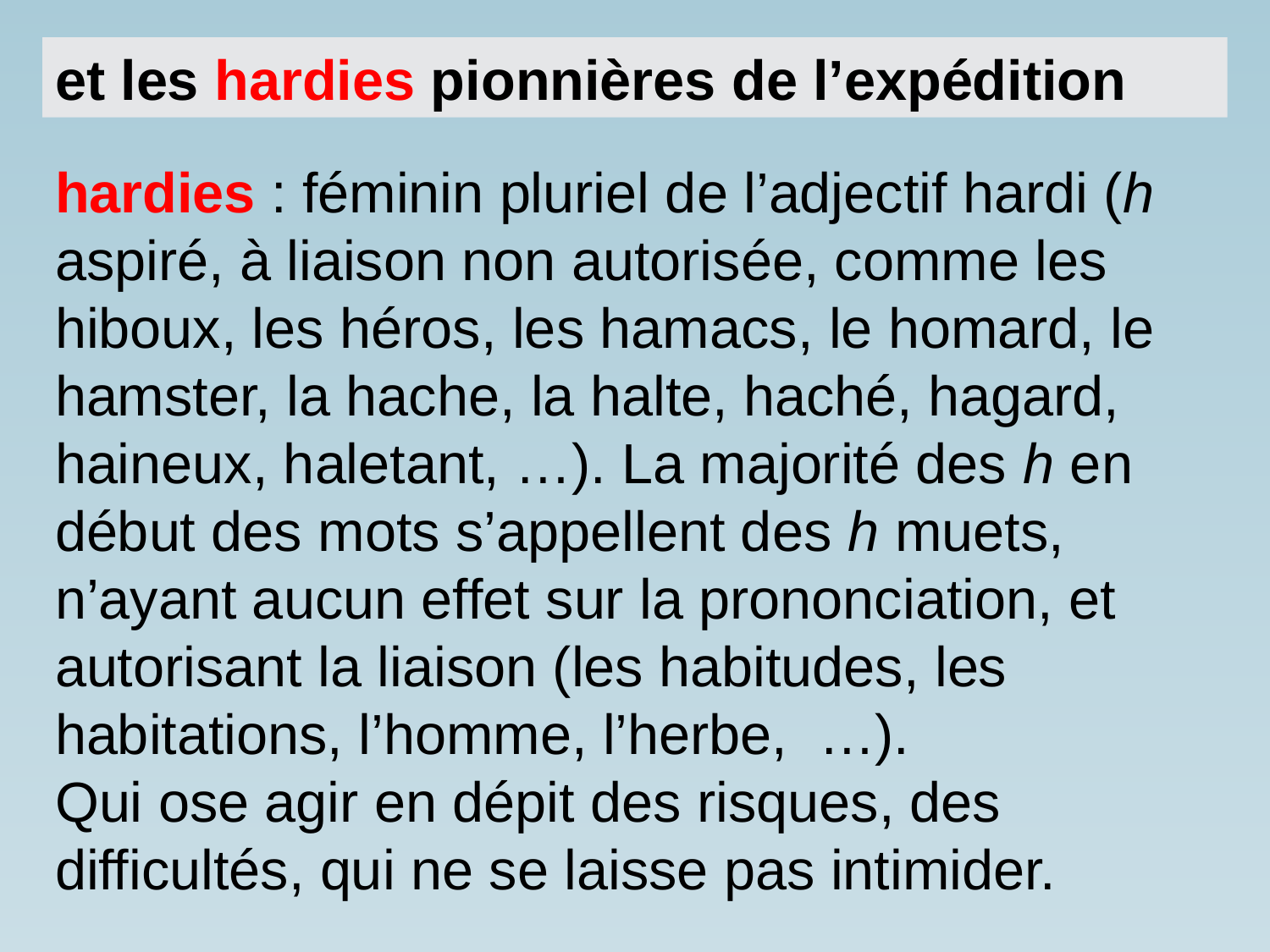

et les hardies pionnières de l’expédition
hardies : féminin pluriel de l’adjectif hardi (h aspiré, à liaison non autorisée, comme les hiboux, les héros, les hamacs, le homard, le hamster, la hache, la halte, haché, hagard, haineux, haletant, …). La majorité des h en début des mots s’appellent des h muets, n’ayant aucun effet sur la prononciation, et autorisant la liaison (les habitudes, les habitations, l’homme, l’herbe,  …).
Qui ose agir en dépit des risques, des difficultés, qui ne se laisse pas intimider.